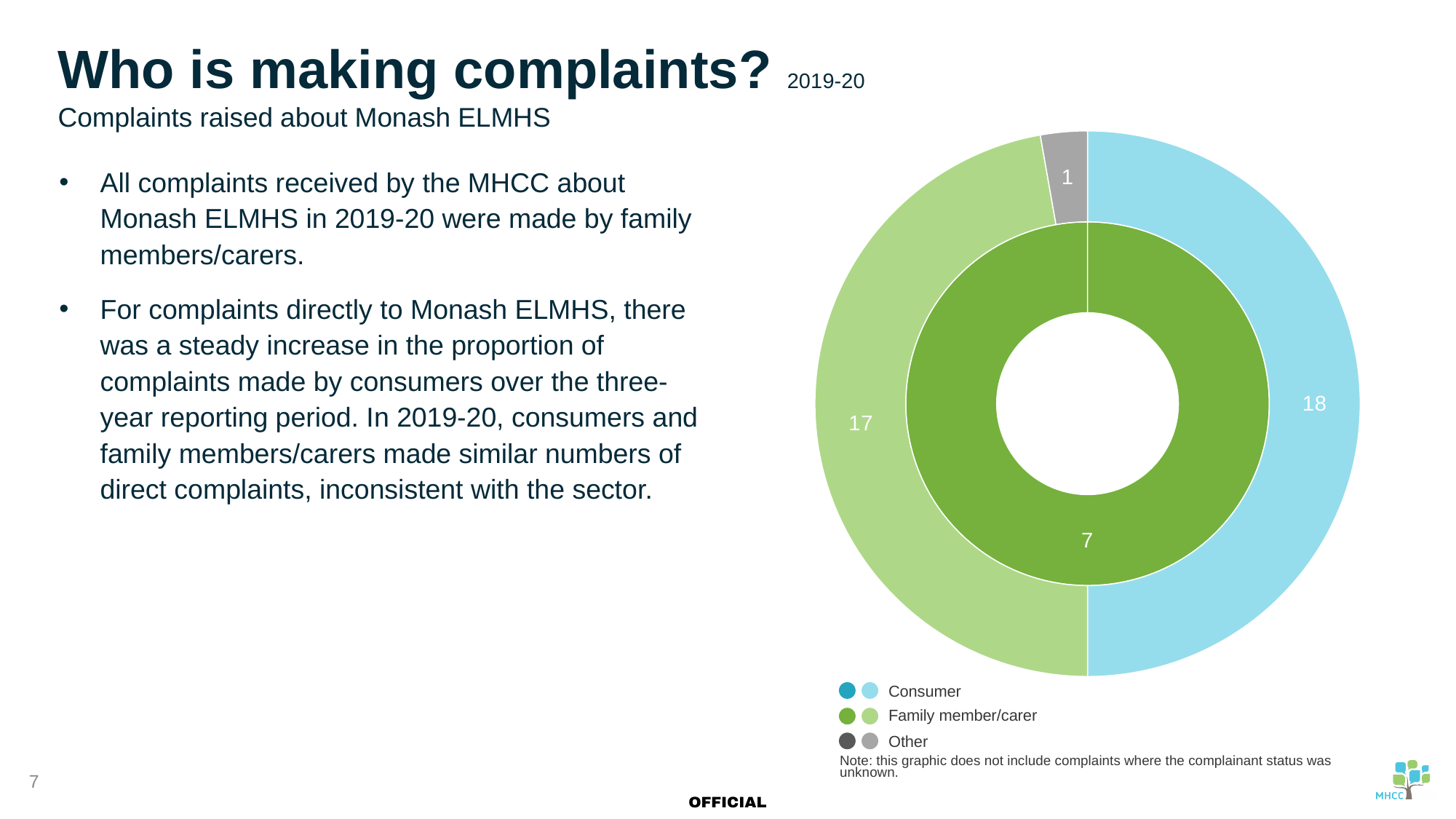

Complaints to Monash ELMHS
Who is making complaints? 2019-20
Complaints raised about Monash ELMHS

### Chart

| Category | Complaints to the MHCC | Complaints to service |
|---|---|---|
| Consumers | None | 18.0 |
| Family members/carers | 7.0 | 17.0 |
| Other | None | 1.0 |
All complaints received by the MHCC about Monash ELMHS in 2019-20 were made by family members/carers.
For complaints directly to Monash ELMHS, there was a steady increase in the proportion of complaints made by consumers over the three-year reporting period. In 2019-20, consumers and family members/carers made similar numbers of direct complaints, inconsistent with the sector.
Complaints to MHCC
Consumer

Family member/carer

Other

Note: this graphic does not include complaints where the complainant status was unknown.